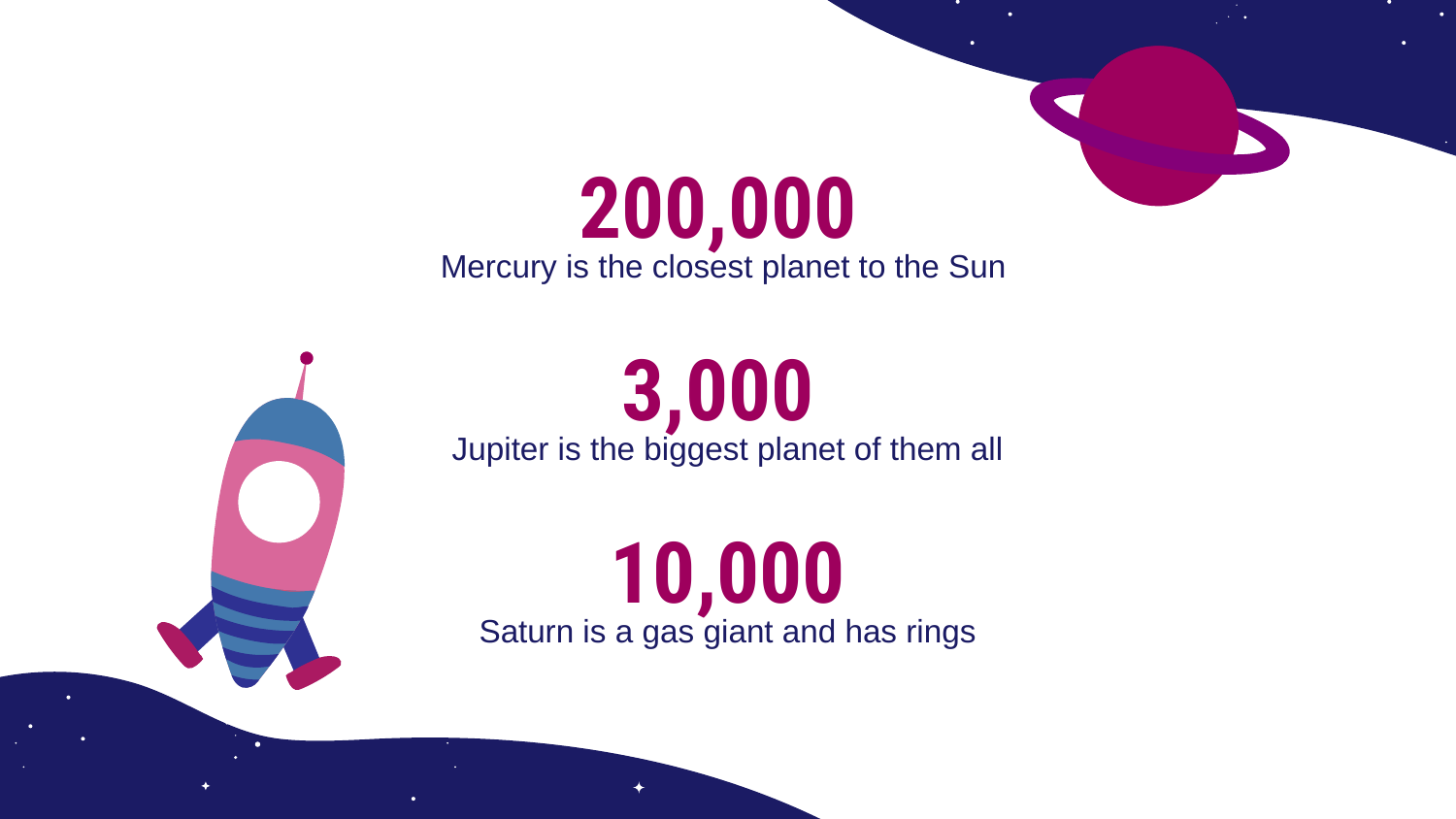

# 200,000
Mercury is the closest planet to the Sun

3,000
Jupiter is the biggest planet of them all

10,000
Saturn is a gas giant and has rings